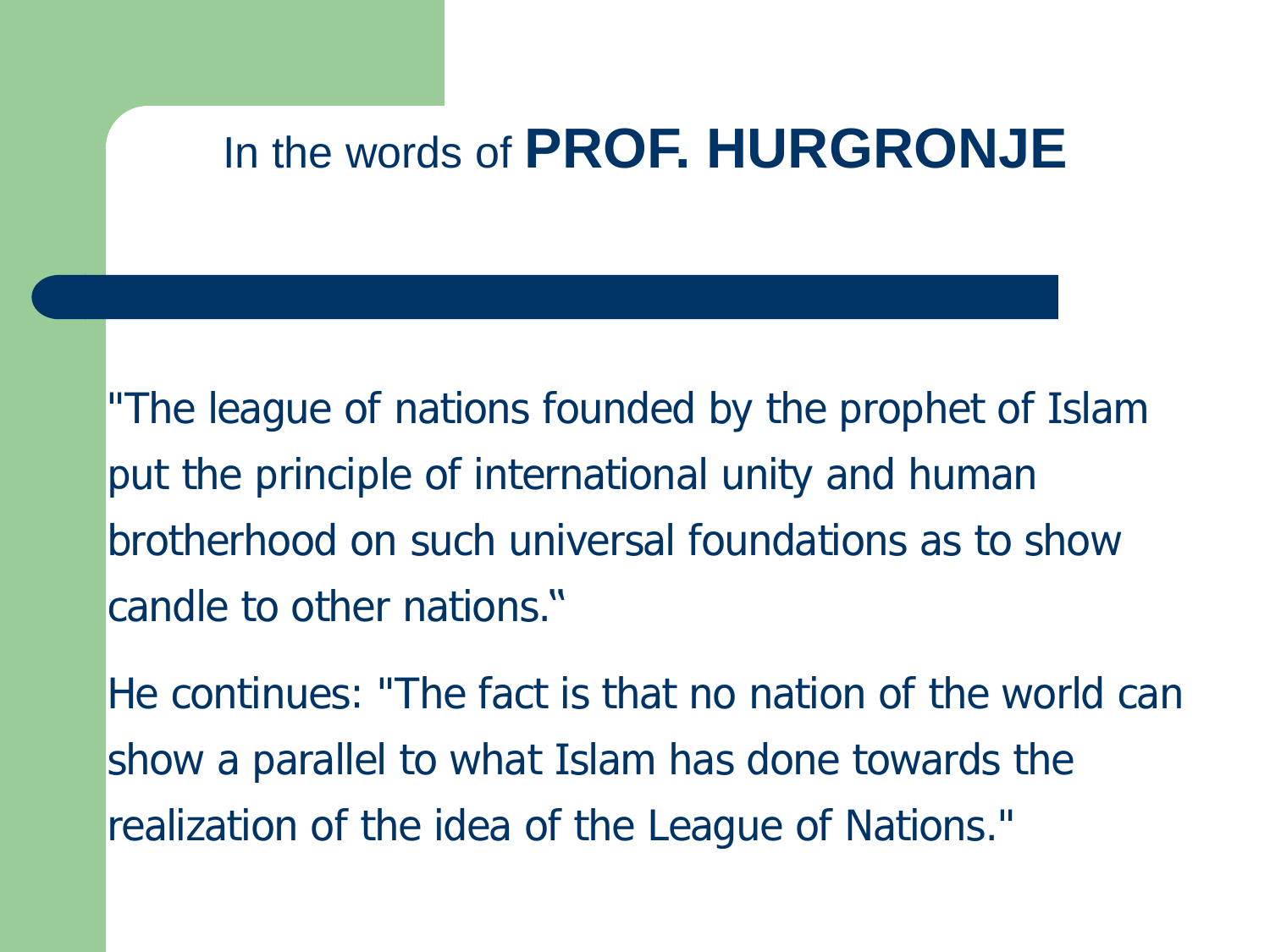

In the words of PROF. HURGRONJE
"The league of nations founded by the prophet of Islam put the principle of international unity and human brotherhood on such universal foundations as to show candle to other nations.“
He continues: "The fact is that no nation of the world can show a parallel to what Islam has done towards the realization of the idea of the League of Nations."